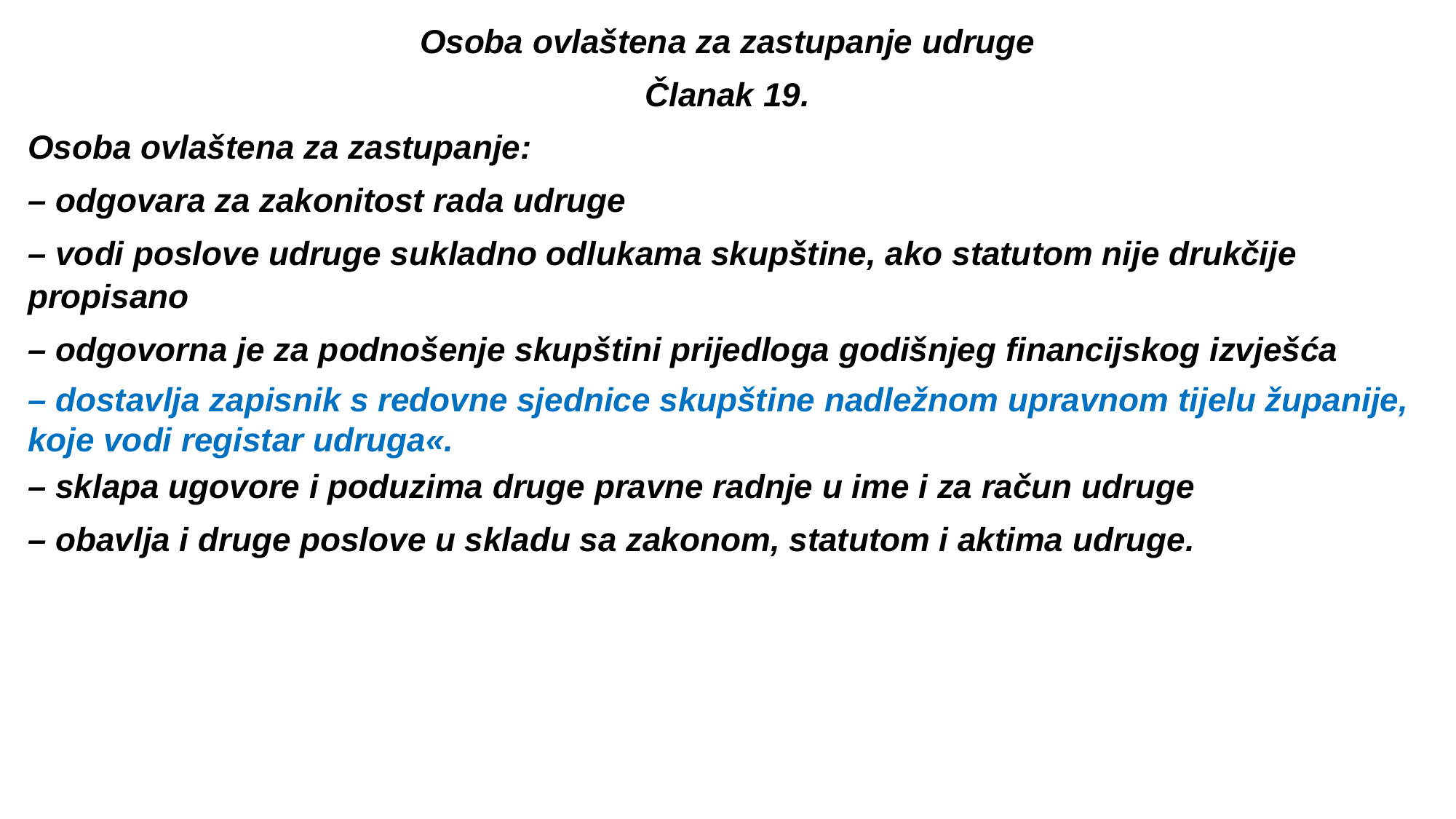

Osoba ovlaštena za zastupanje udruge
Članak 19.
Osoba ovlaštena za zastupanje:
– odgovara za zakonitost rada udruge
– vodi poslove udruge sukladno odlukama skupštine, ako statutom nije drukčije propisano
– odgovorna je za podnošenje skupštini prijedloga godišnjeg financijskog izvješća
– dostavlja zapisnik s redovne sjednice skupštine nadležnom upravnom tijelu županije, koje vodi registar udruga«.
– sklapa ugovore i poduzima druge pravne radnje u ime i za račun udruge
– obavlja i druge poslove u skladu sa zakonom, statutom i aktima udruge.